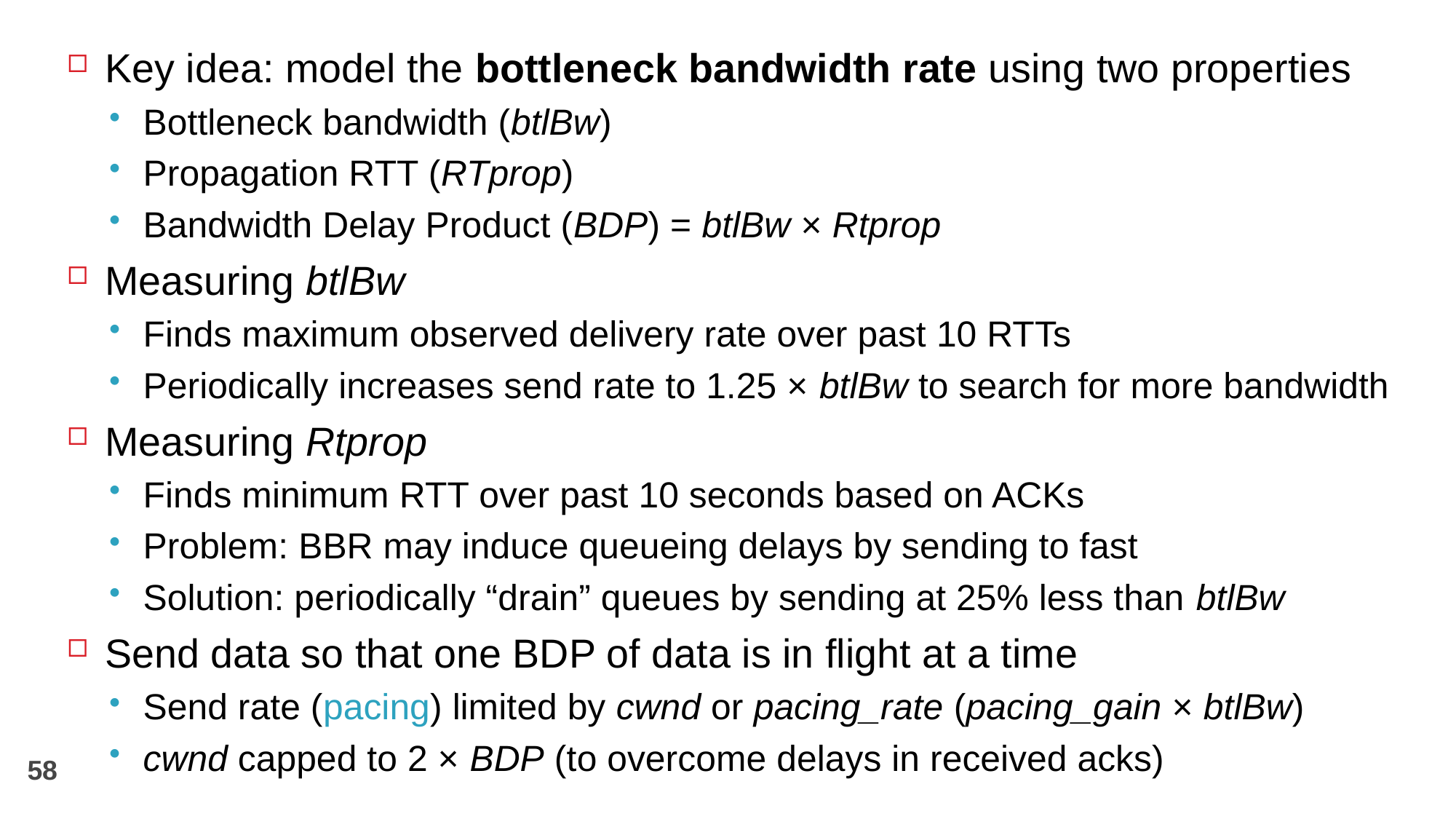

Key idea: model the bottleneck bandwidth rate using two properties
Bottleneck bandwidth (btlBw)
Propagation RTT (RTprop)
Bandwidth Delay Product (BDP) = btlBw × Rtprop
Measuring btlBw
Finds maximum observed delivery rate over past 10 RTTs
Periodically increases send rate to 1.25 × btlBw to search for more bandwidth
Measuring Rtprop
Finds minimum RTT over past 10 seconds based on ACKs
Problem: BBR may induce queueing delays by sending to fast
Solution: periodically “drain” queues by sending at 25% less than btlBw
Send data so that one BDP of data is in flight at a time
Send rate (pacing) limited by cwnd or pacing_rate (pacing_gain × btlBw)
cwnd capped to 2 × BDP (to overcome delays in received acks)

58